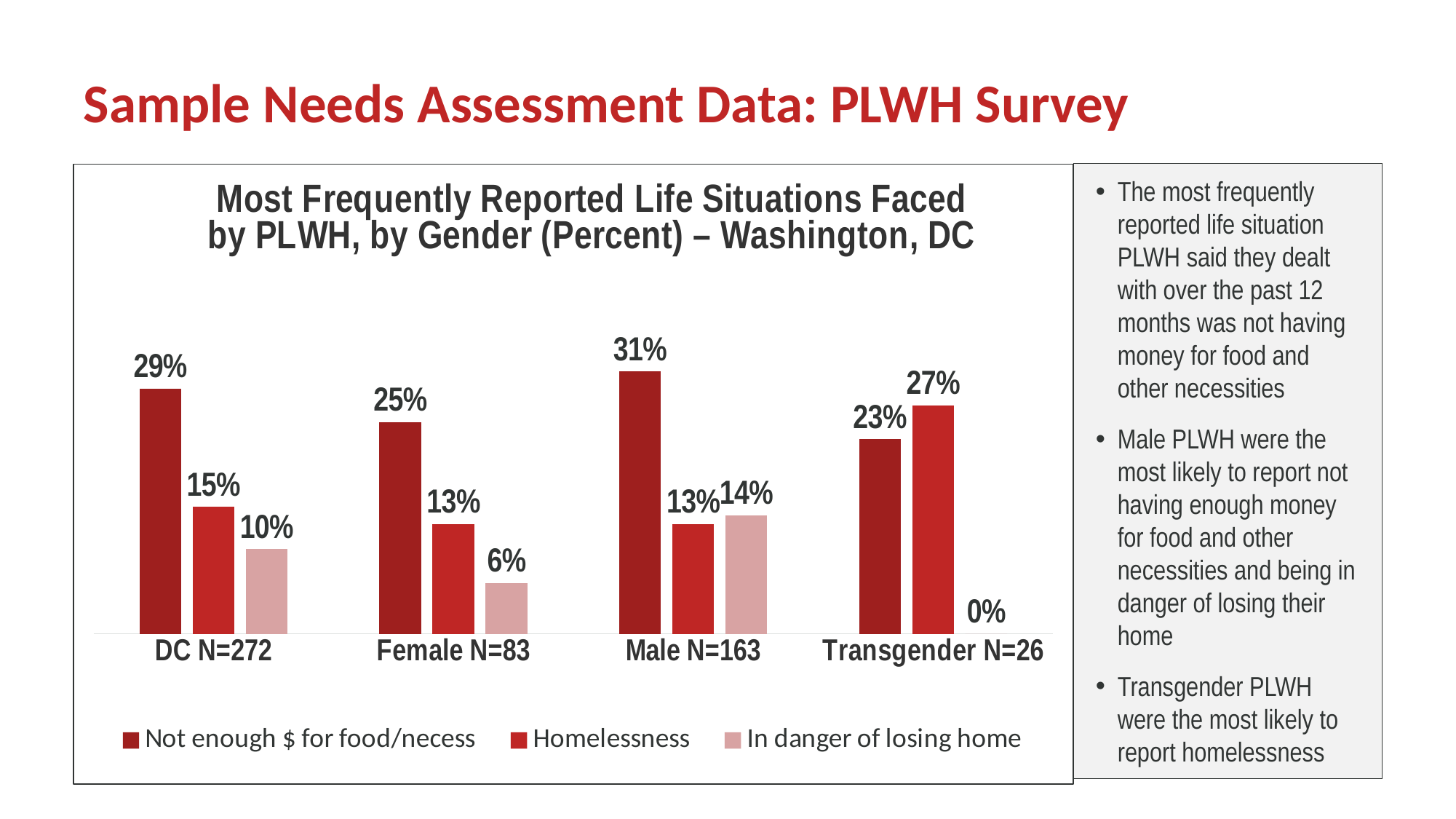

# Sample Needs Assessment Data: PLWH Survey

### Chart: Most Frequently Reported Life Situations Faced by PLWH, by Gender (Percent) – Washington, DC

| Category | Not enough $ for food/necess | Homelessness | In danger of losing home |
|---|---|---|---|
| DC N=272 | 0.29 | 0.15 | 0.1 |
| Female N=83 | 0.25 | 0.13 | 0.06 |
| Male N=163 | 0.31 | 0.13 | 0.14 |
| Transgender N=26 | 0.23 | 0.27 | 0.0 |
The most frequently reported life situation PLWH said they dealt with over the past 12 months was not having money for food and other necessities
Male PLWH were the most likely to report not having enough money for food and other necessities and being in danger of losing their home
Transgender PLWH were the most likely to report homelessness